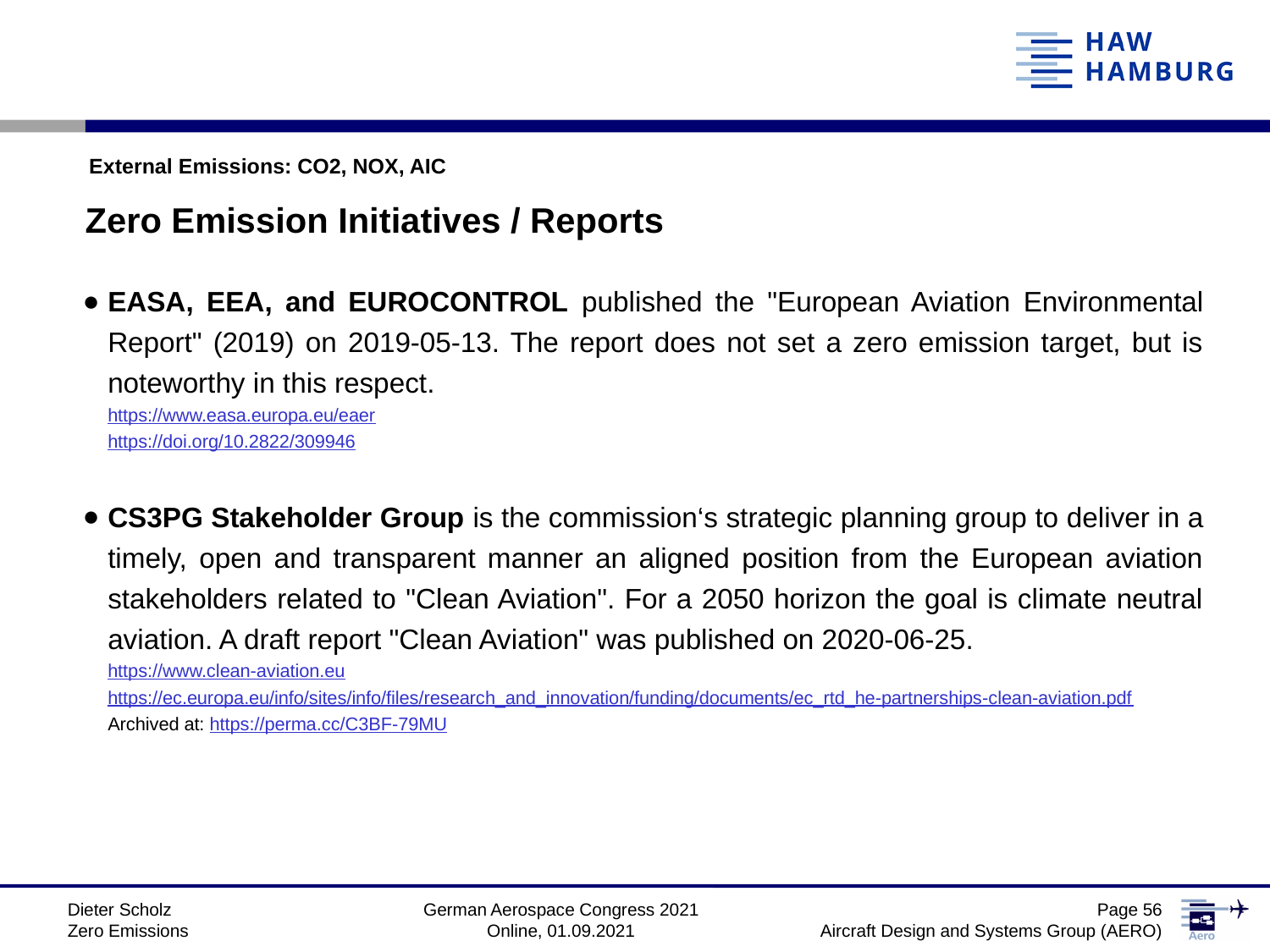

External Emissions: CO2, NOX, AIC
Zero Emission Initiatives / Reports
EASA, EEA, and EUROCONTROL published the "European Aviation Environmental Report" (2019) on 2019-05-13. The report does not set a zero emission target, but is noteworthy in this respect.
https://www.easa.europa.eu/eaer
https://doi.org/10.2822/309946

CS3PG Stakeholder Group is the commission‘s strategic planning group to deliver in a timely, open and transparent manner an aligned position from the European aviation stakeholders related to "Clean Aviation". For a 2050 horizon the goal is climate neutral aviation. A draft report "Clean Aviation" was published on 2020-06-25.
https://www.clean-aviation.eu
https://ec.europa.eu/info/sites/info/files/research_and_innovation/funding/documents/ec_rtd_he-partnerships-clean-aviation.pdf
Archived at: https://perma.cc/C3BF-79MU